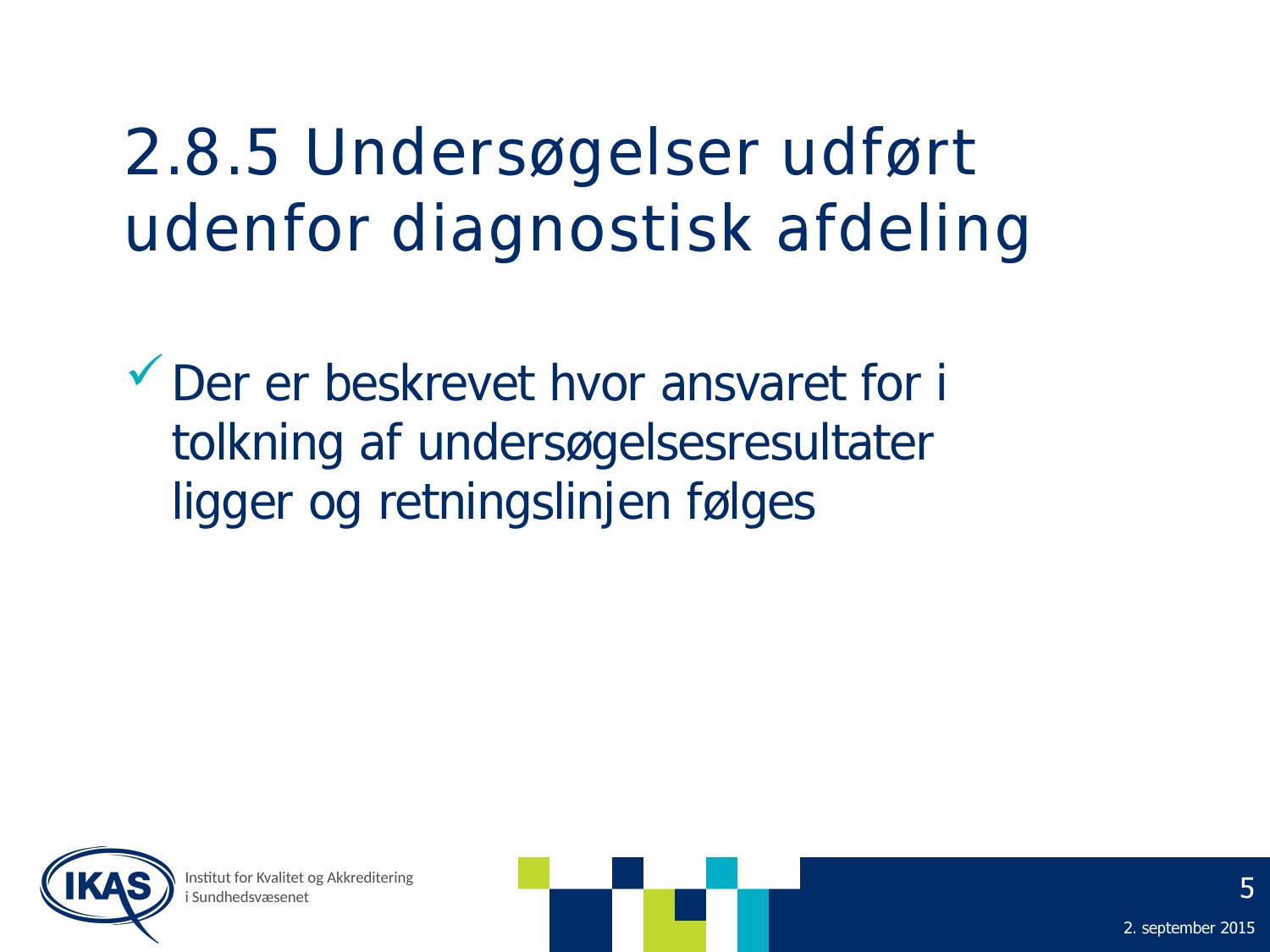

# 2.8.5 Undersøgelser udført udenfor diagnostisk afdeling

Der er beskrevet hvor ansvaret for i tolkning af undersøgelsesresultater ligger og retningslinjen følges

Institut for Kvalitet og Akkreditering
i Sundhedsvæsenet
5
2. september 2015